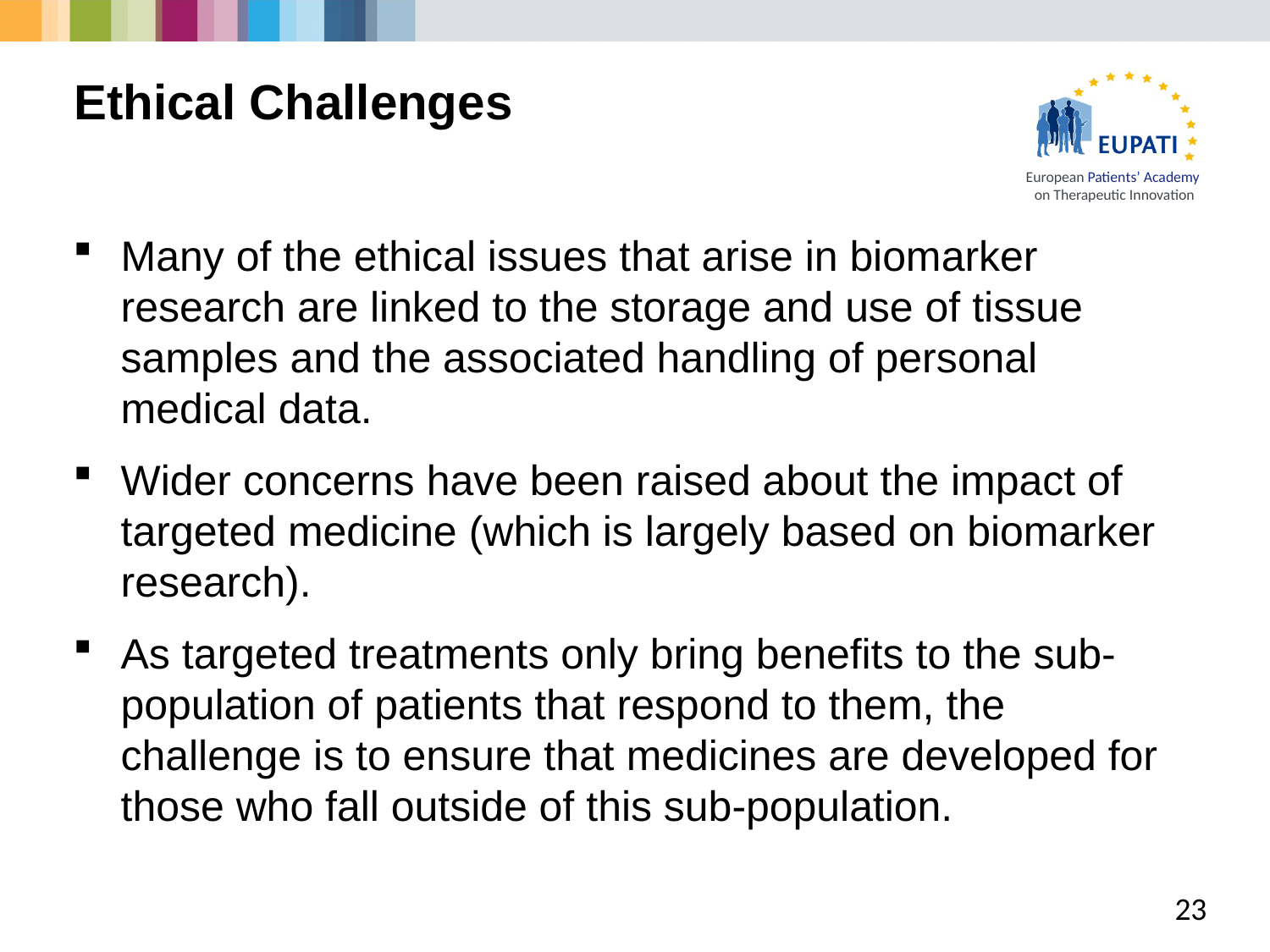

# Ethical Challenges
Many of the ethical issues that arise in biomarker research are linked to the storage and use of tissue samples and the associated handling of personal medical data.
Wider concerns have been raised about the impact of targeted medicine (which is largely based on biomarker research).
As targeted treatments only bring benefits to the sub-population of patients that respond to them, the challenge is to ensure that medicines are developed for those who fall outside of this sub-population.
23